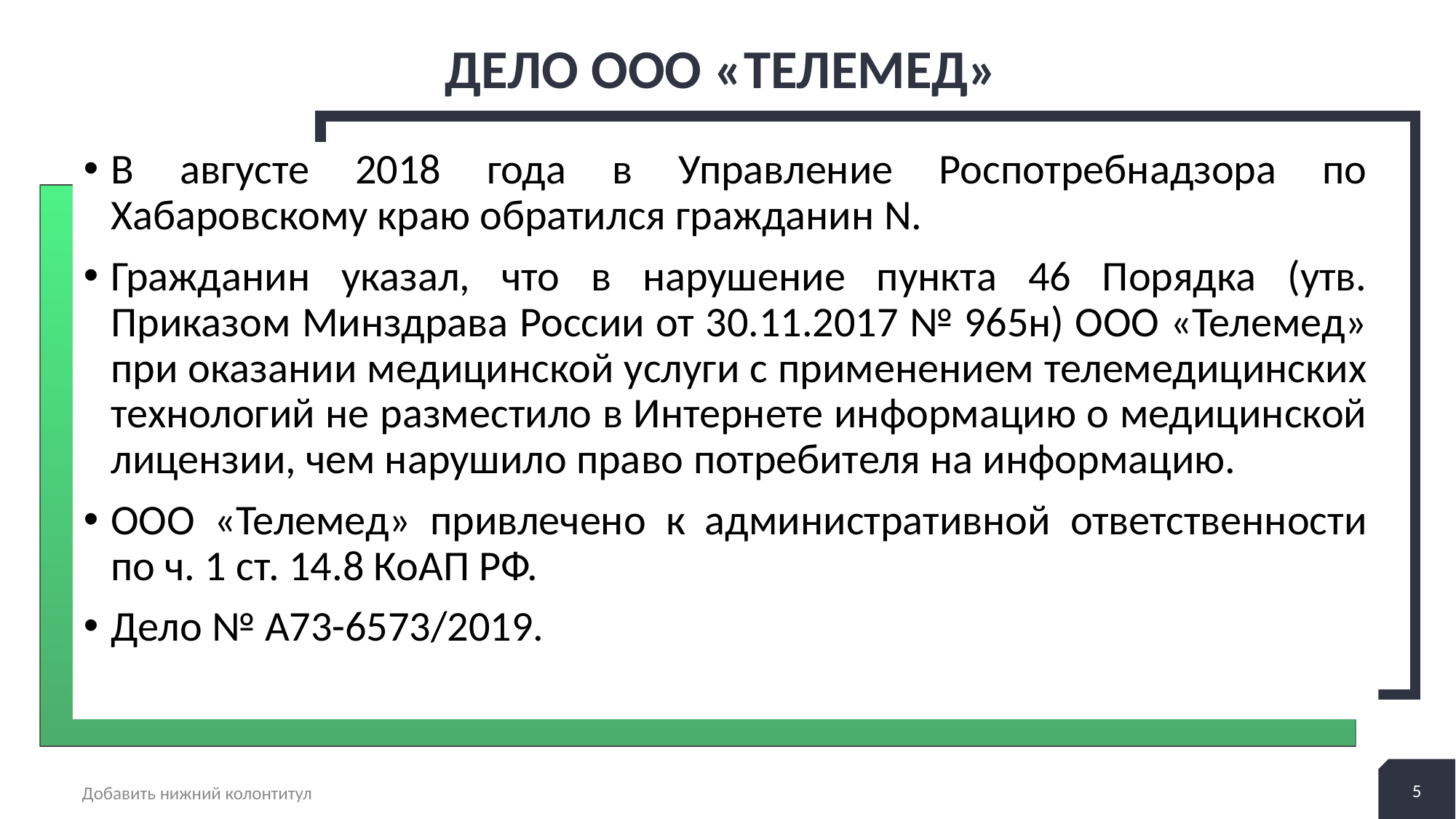

# Дело ООО «Телемед»
В августе 2018 года в Управление Роспотребнадзора по Хабаровскому краю обратился гражданин N.
Гражданин указал, что в нарушение пункта 46 Порядка (утв. Приказом Минздрава России от 30.11.2017 № 965н) ООО «Телемед» при оказании медицинской услуги с применением телемедицинских технологий не разместило в Интернете информацию о медицинской лицензии, чем нарушило право потребителя на информацию.
ООО «Телемед» привлечено к административной ответственности по ч. 1 ст. 14.8 КоАП РФ.
Дело № А73-6573/2019.
5
Добавить нижний колонтитул